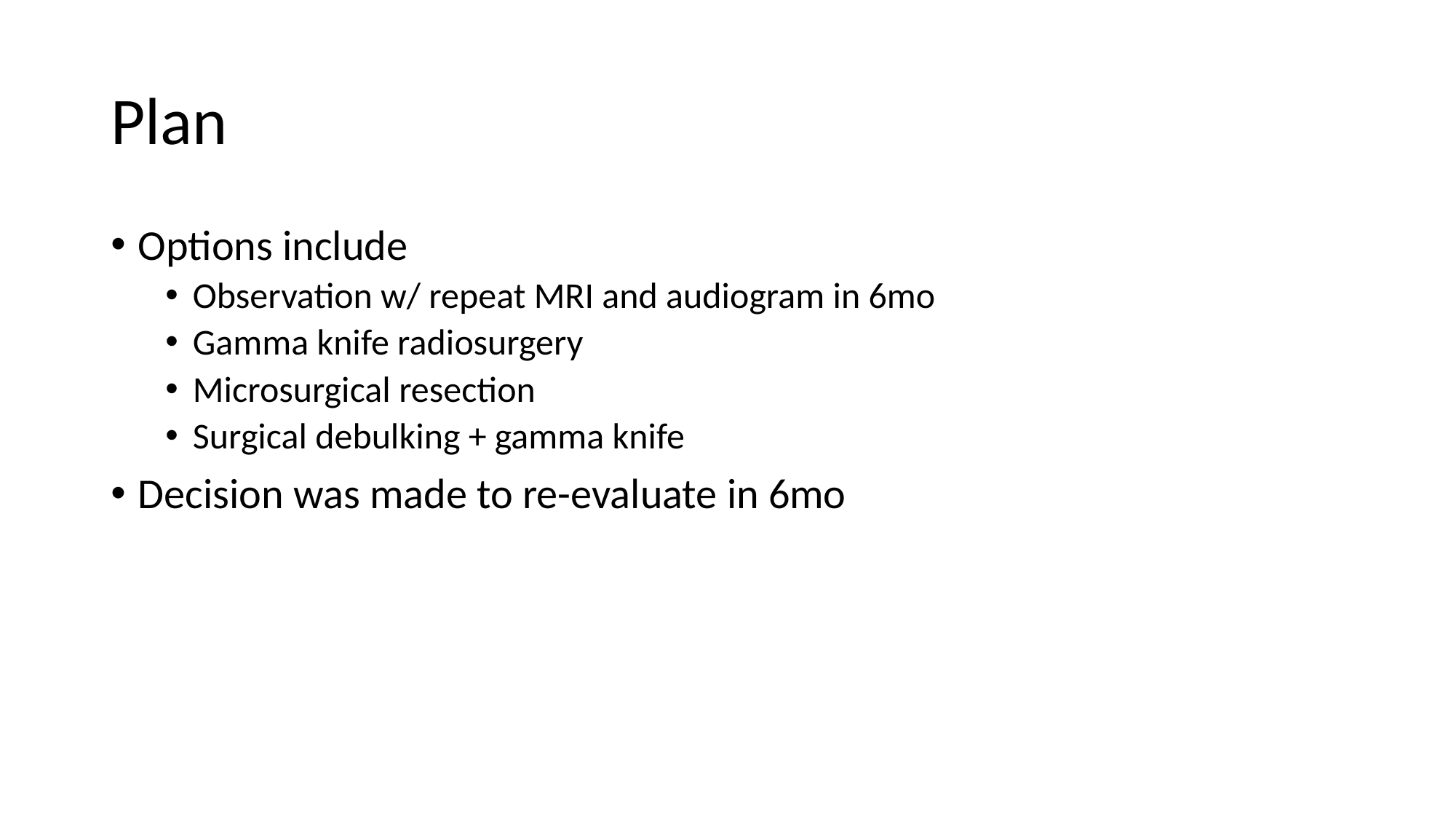

# Plan
Options include
Observation w/ repeat MRI and audiogram in 6mo
Gamma knife radiosurgery
Microsurgical resection
Surgical debulking + gamma knife
Decision was made to re-evaluate in 6mo